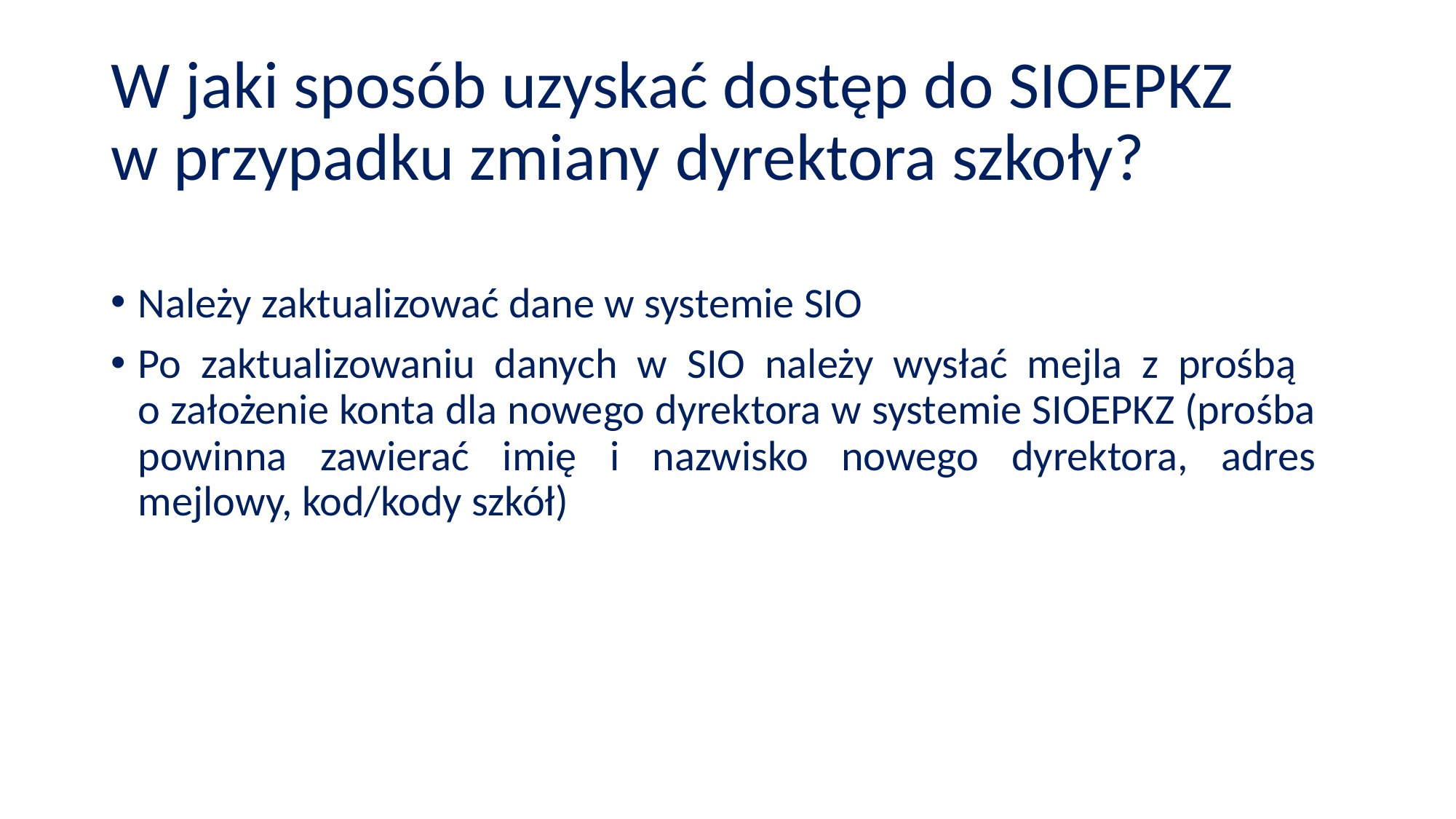

# W jaki sposób uzyskać dostęp do SIOEPKZ w przypadku zmiany dyrektora szkoły?
Należy zaktualizować dane w systemie SIO
Po zaktualizowaniu danych w SIO należy wysłać mejla z prośbą
o założenie konta dla nowego dyrektora w systemie SIOEPKZ (prośba powinna zawierać imię i nazwisko nowego dyrektora, adres mejlowy, kod/kody szkół)